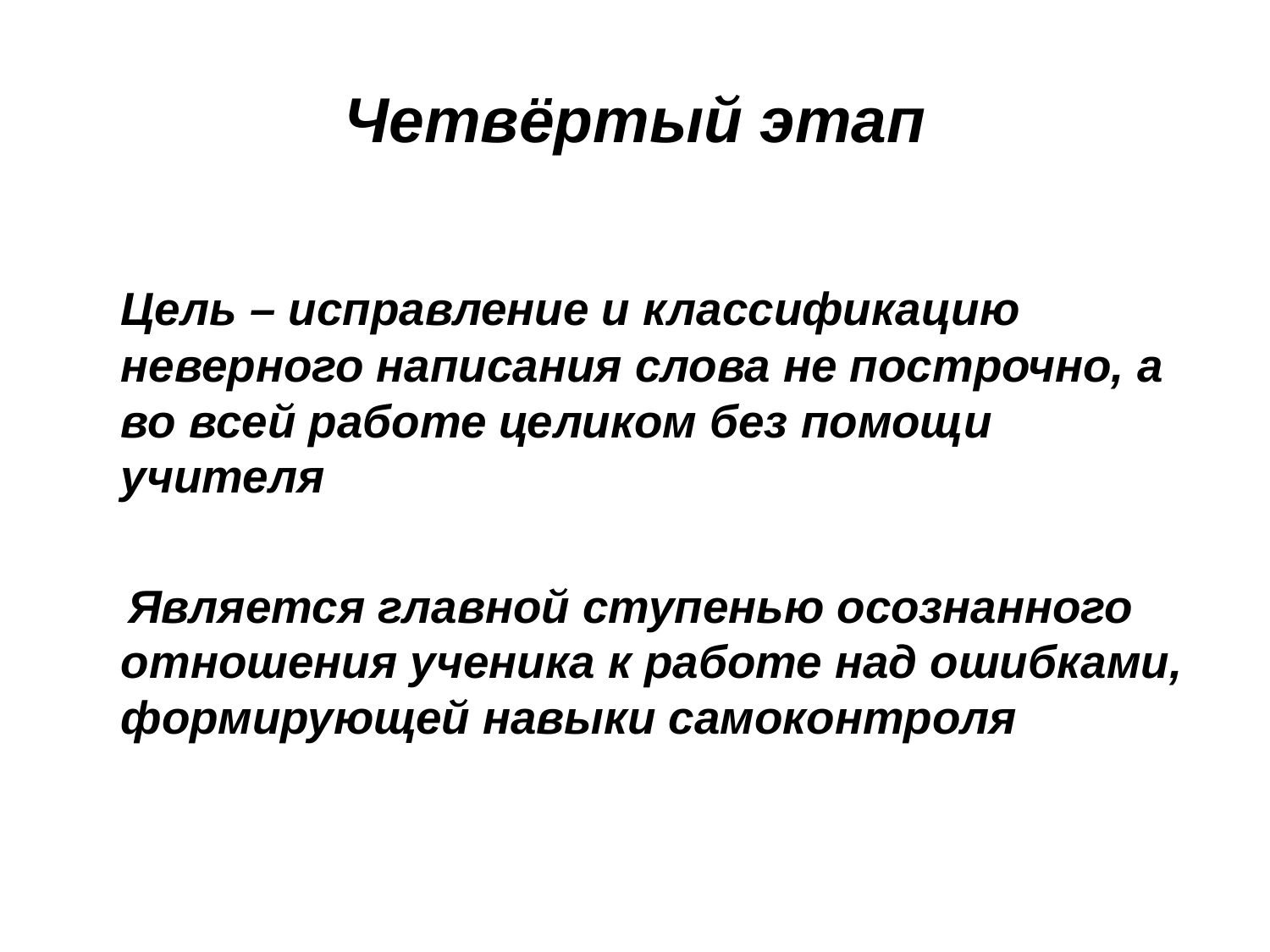

# Четвёртый этап

   Цель – исправление и классификацию неверного написания слова не построчно, а во всей работе целиком без помощи учителя

    Является главной ступенью осознанного отношения ученика к работе над ошибками, формирующей навыки самоконтроля